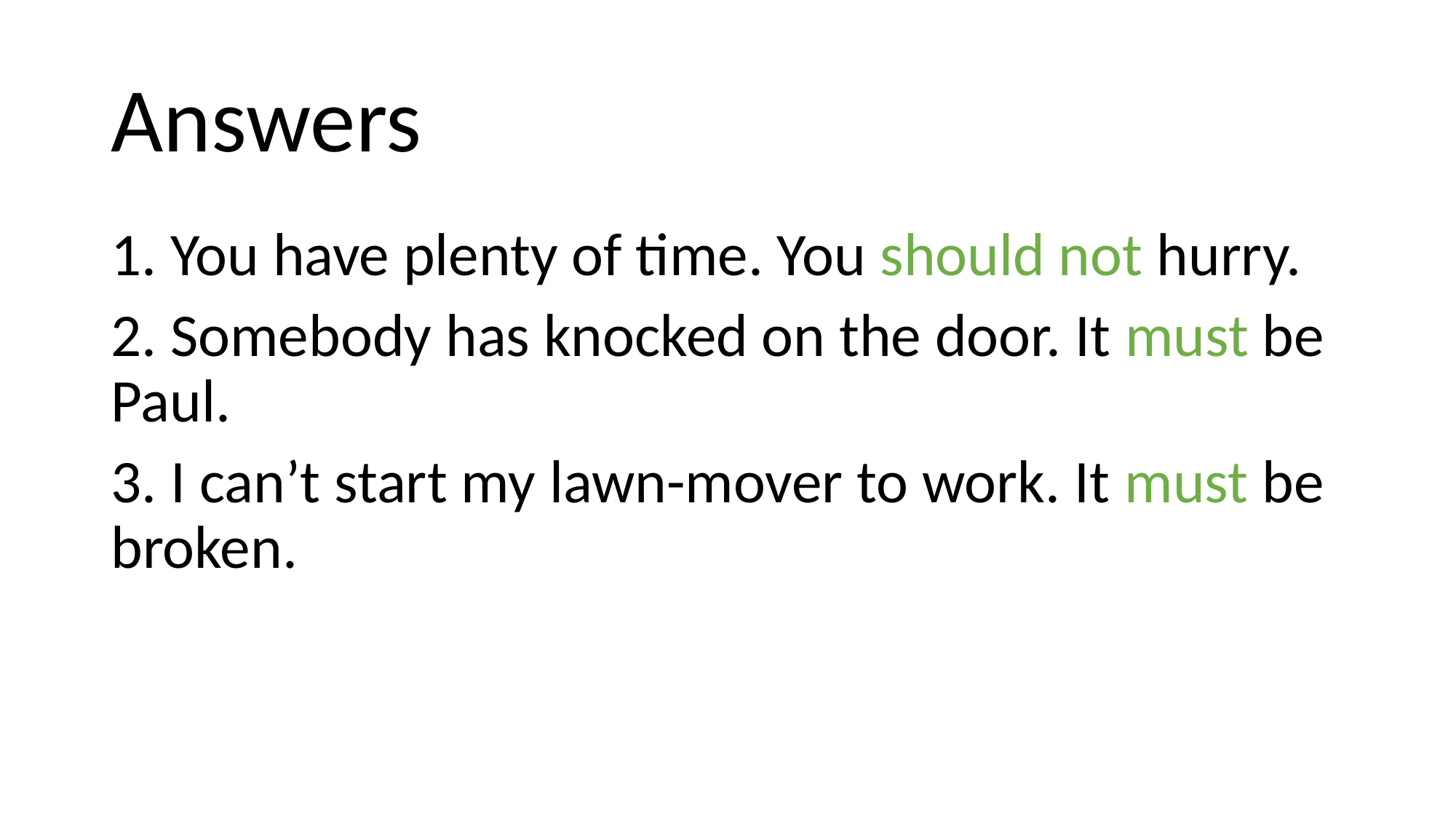

# Answers
1. You have plenty of time. You should not hurry.
2. Somebody has knocked on the door. It must be Paul.
3. I can’t start my lawn-mover to work. It must be broken.